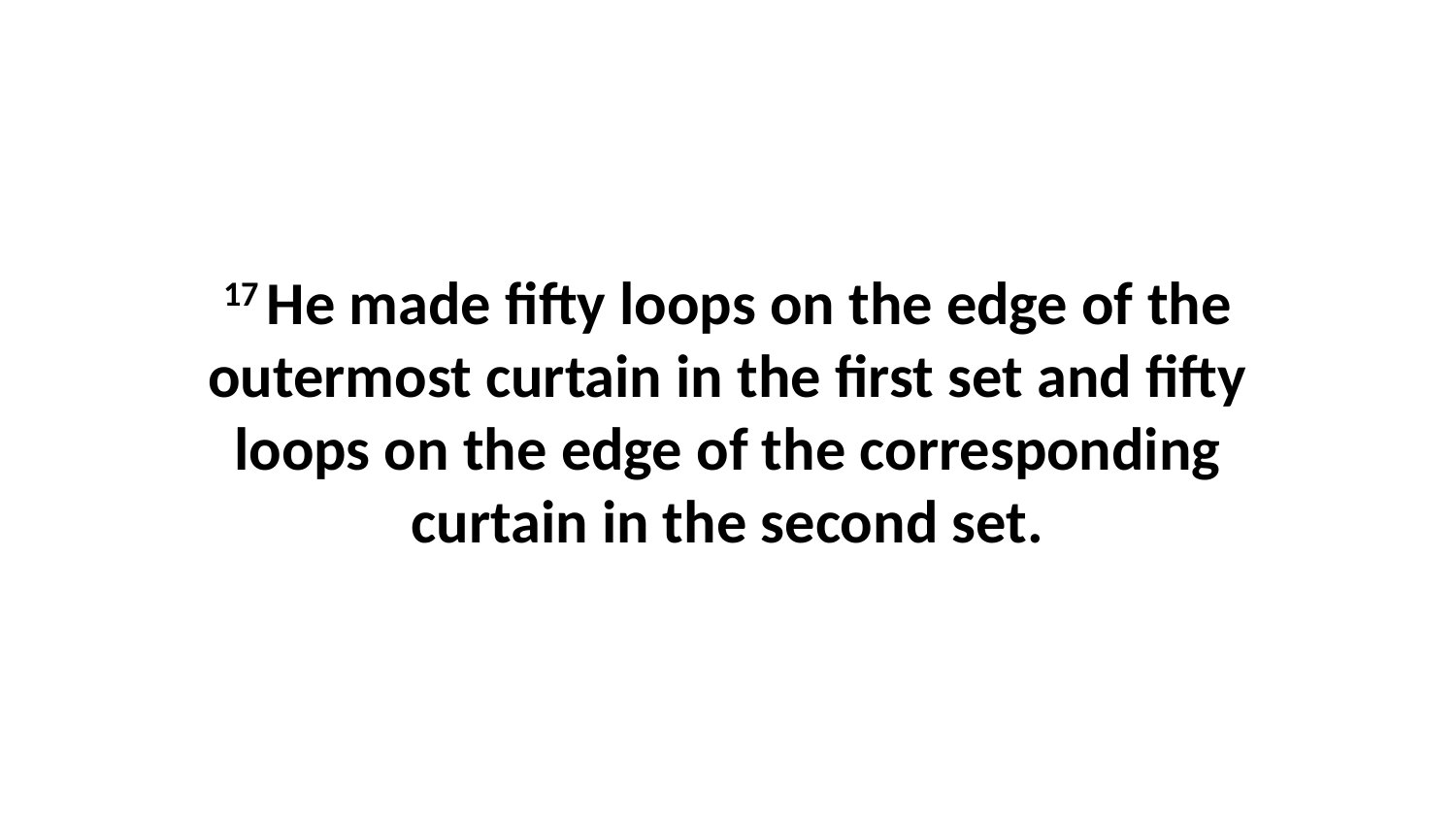

17 He made fifty loops on the edge of the outermost curtain in the first set and fifty loops on the edge of the corresponding curtain in the second set.